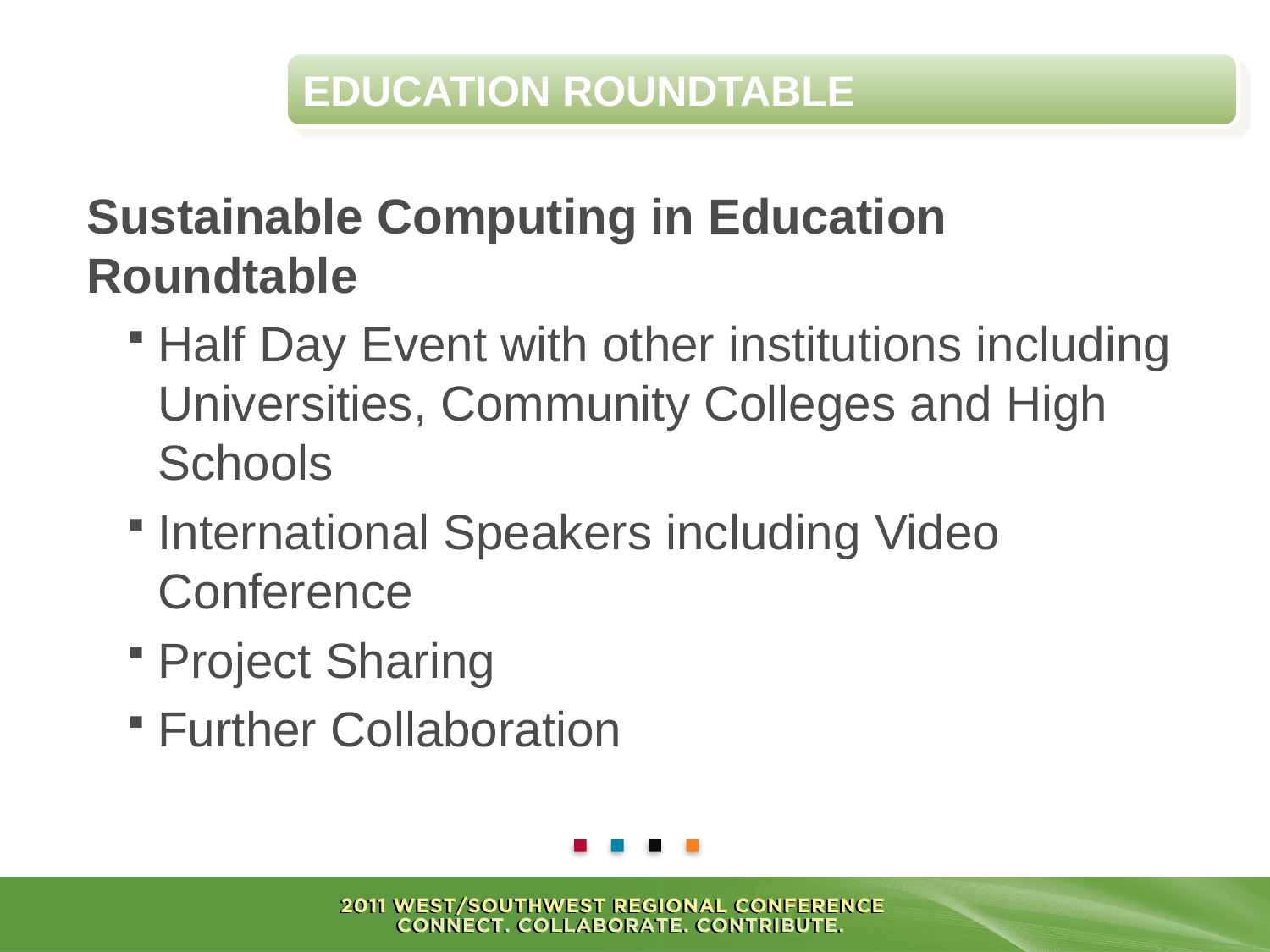

Education Roundtable
Sustainable Computing in Education Roundtable
Half Day Event with other institutions including Universities, Community Colleges and High Schools
International Speakers including Video Conference
Project Sharing
Further Collaboration